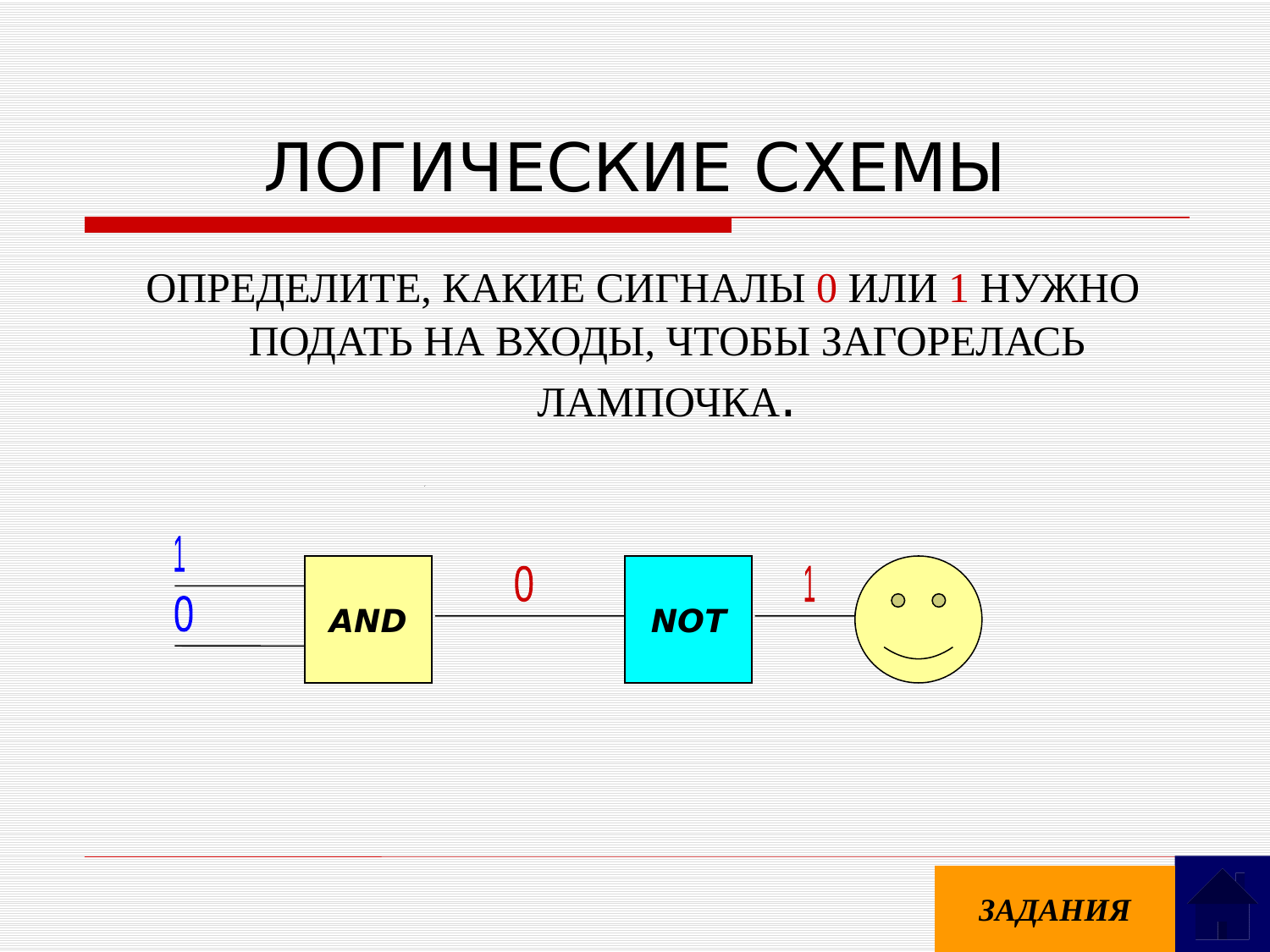

# ЛОГИЧЕСКИЕ СХЕМЫ
 ОПРЕДЕЛИТЕ, КАКИЕ СИГНАЛЫ 0 ИЛИ 1 НУЖНО ПОДАТЬ НА ВХОДЫ, ЧТОБЫ ЗАГОРЕЛАСЬ ЛАМПОЧКА.

1
AND
NOT

0
1

0

ЗАДАНИЯ